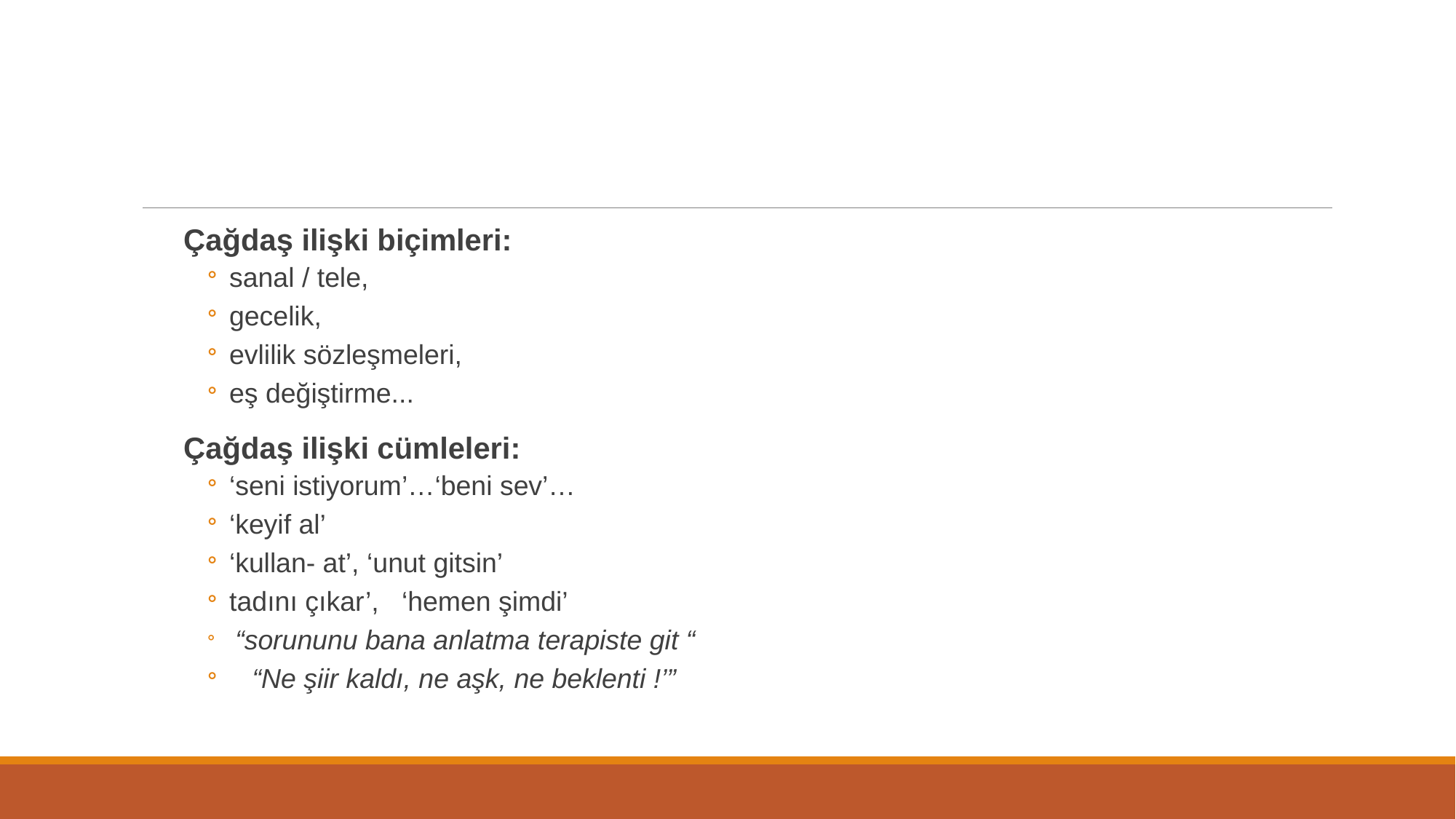

Çağdaş ilişki biçimleri:
sanal / tele,
gecelik,
evlilik sözleşmeleri,
eş değiştirme...
Çağdaş ilişki cümleleri:
‘seni istiyorum’…‘beni sev’…
‘keyif al’
‘kullan- at’, ‘unut gitsin’
tadını çıkar’,   ‘hemen şimdi’
 “sorununu bana anlatma terapiste git “
   “Ne şiir kaldı, ne aşk, ne beklenti !’”